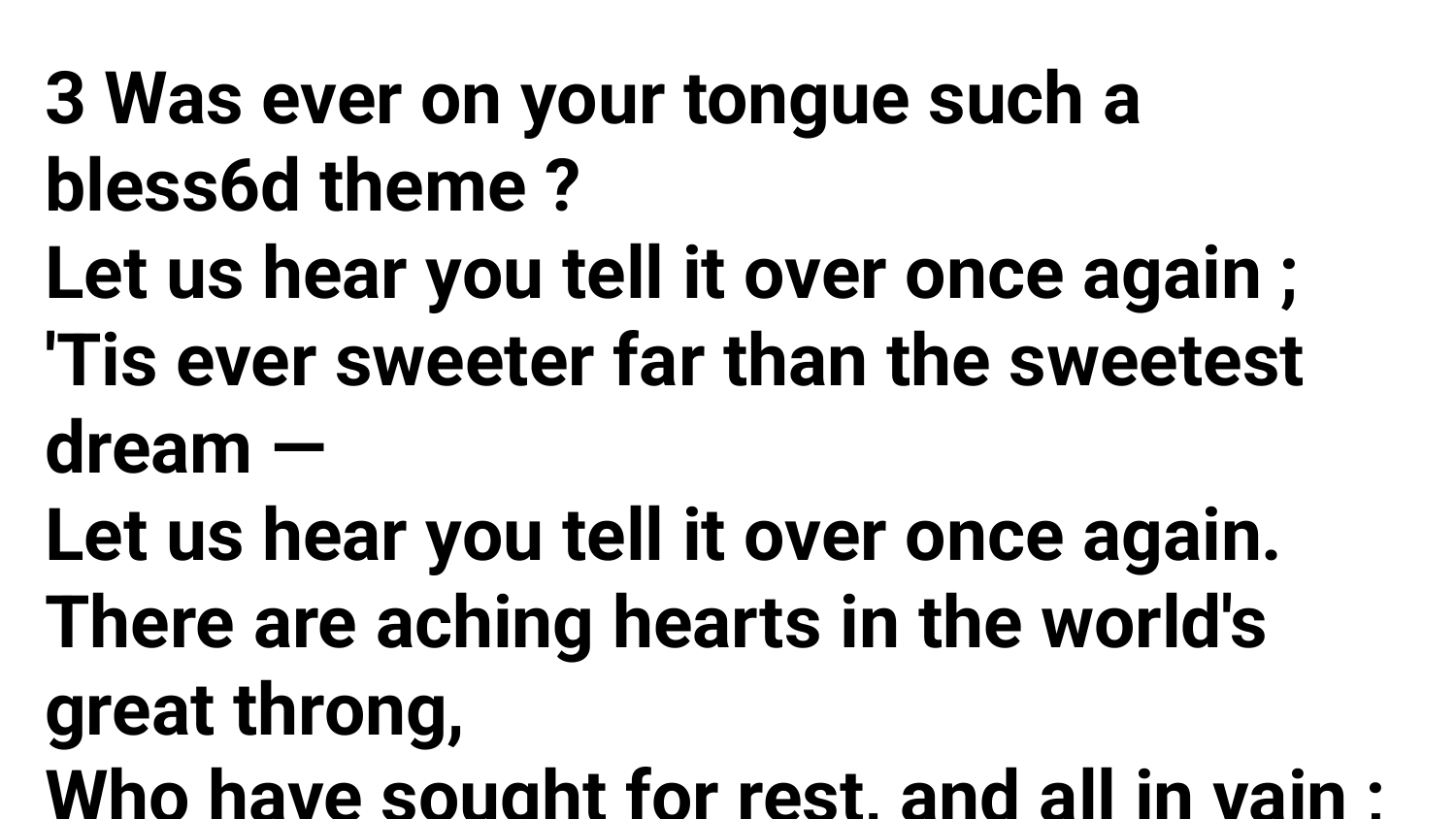

3 Was ever on your tongue such a
bless6d theme ?
Let us hear you tell it over once again ;
'Tis ever sweeter far than the sweetest dream —
Let us hear you tell it over once again.
There are aching hearts in the world's great throng,
Who have sought for rest, and all in vain ;
Hold Jesus up to them by your word and song ;
Let us hear you tell it over once again.